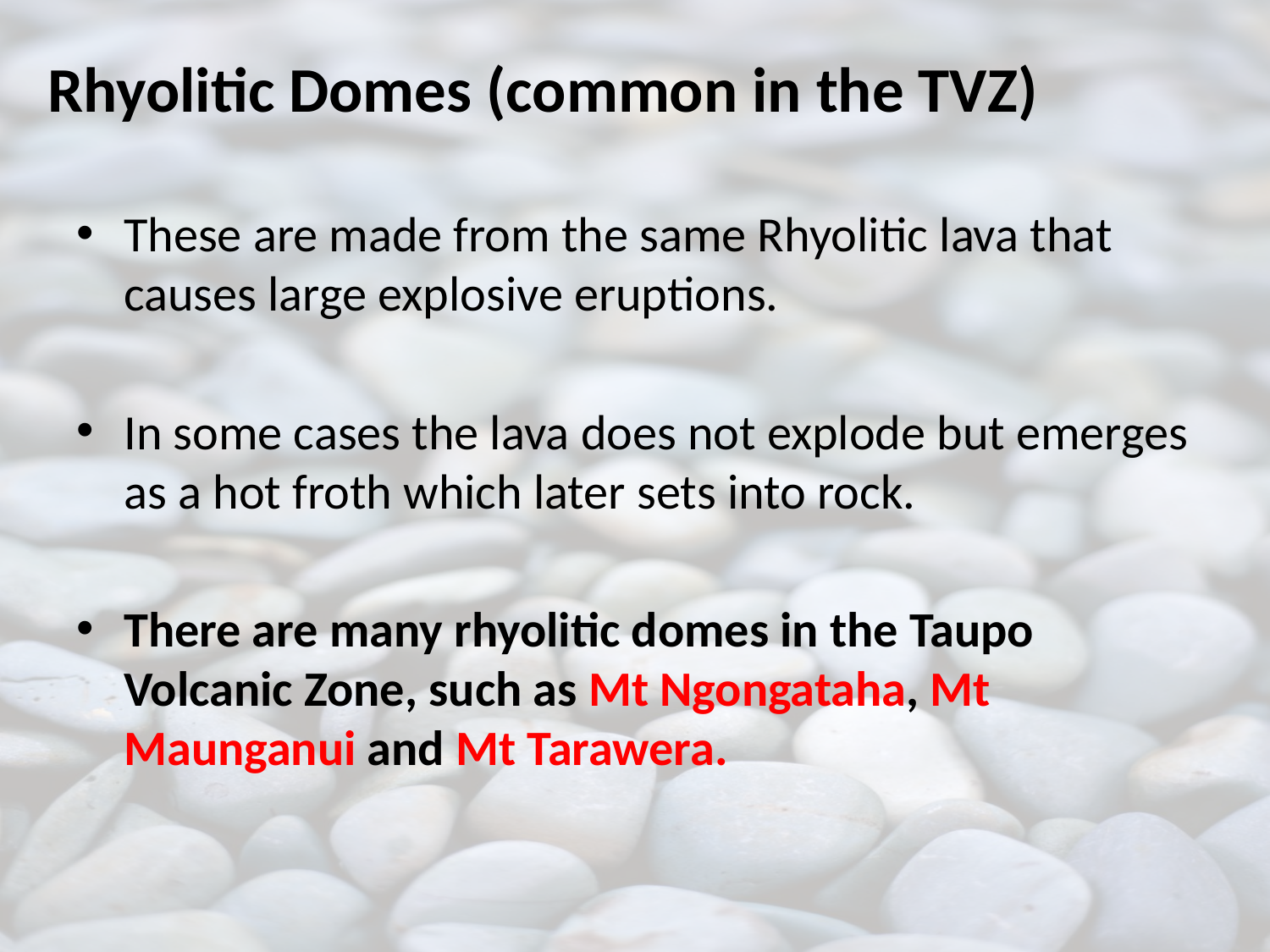

# Rhyolitic Domes (common in the TVZ)
These are made from the same Rhyolitic lava that causes large explosive eruptions.

In some cases the lava does not explode but emerges as a hot froth which later sets into rock.

There are many rhyolitic domes in the Taupo Volcanic Zone, such as Mt Ngongataha, Mt Maunganui and Mt Tarawera.